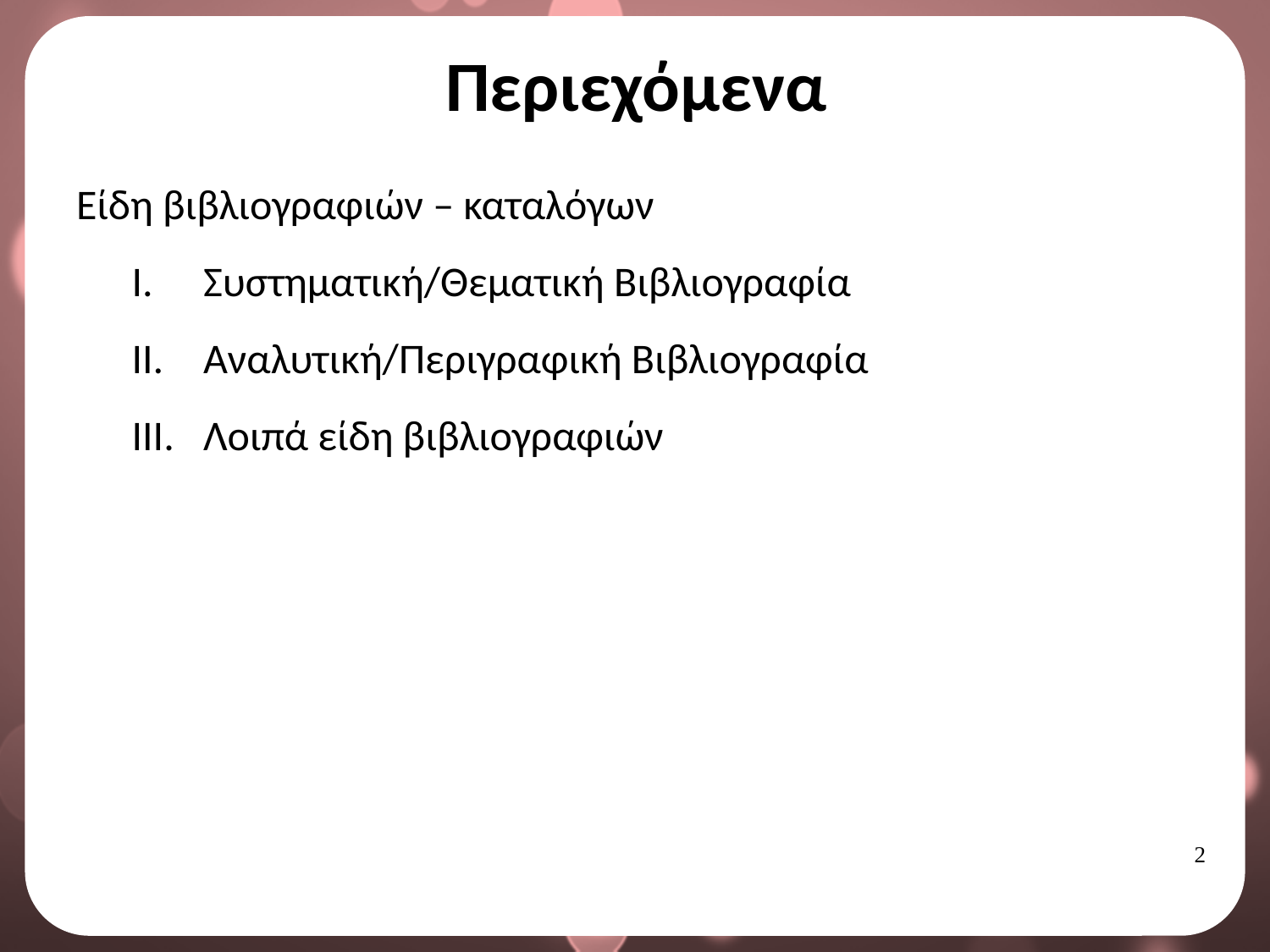

# Περιεχόμενα
Είδη βιβλιογραφιών – καταλόγων
Συστηματική/Θεματική Βιβλιογραφία
Αναλυτική/Περιγραφική Βιβλιογραφία
Λοιπά είδη βιβλιογραφιών

2